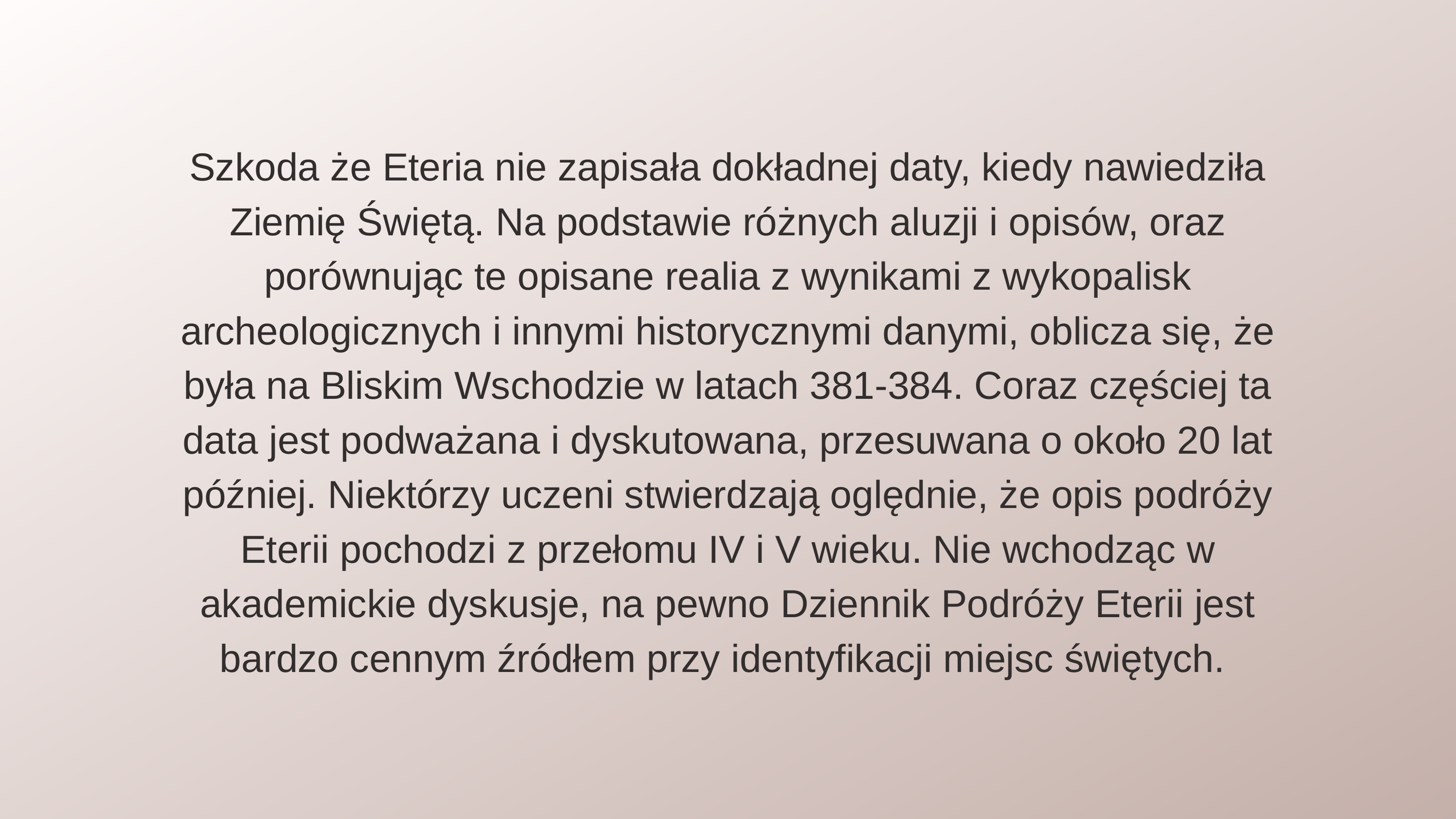

Szkoda że Eteria nie zapisała dokładnej daty, kiedy nawiedziła Ziemię Świętą. Na podstawie różnych aluzji i opisów, oraz porównując te opisane realia z wynikami z wykopalisk archeologicznych i innymi historycznymi danymi, oblicza się, że była na Bliskim Wschodzie w latach 381-384. Coraz częściej ta data jest podważana i dyskutowana, przesuwana o około 20 lat później. Niektórzy uczeni stwierdzają oględnie, że opis podróży Eterii pochodzi z przełomu IV i V wieku. Nie wchodząc w akademickie dyskusje, na pewno Dziennik Podróży Eterii jest bardzo cennym źródłem przy identyfikacji miejsc świętych.